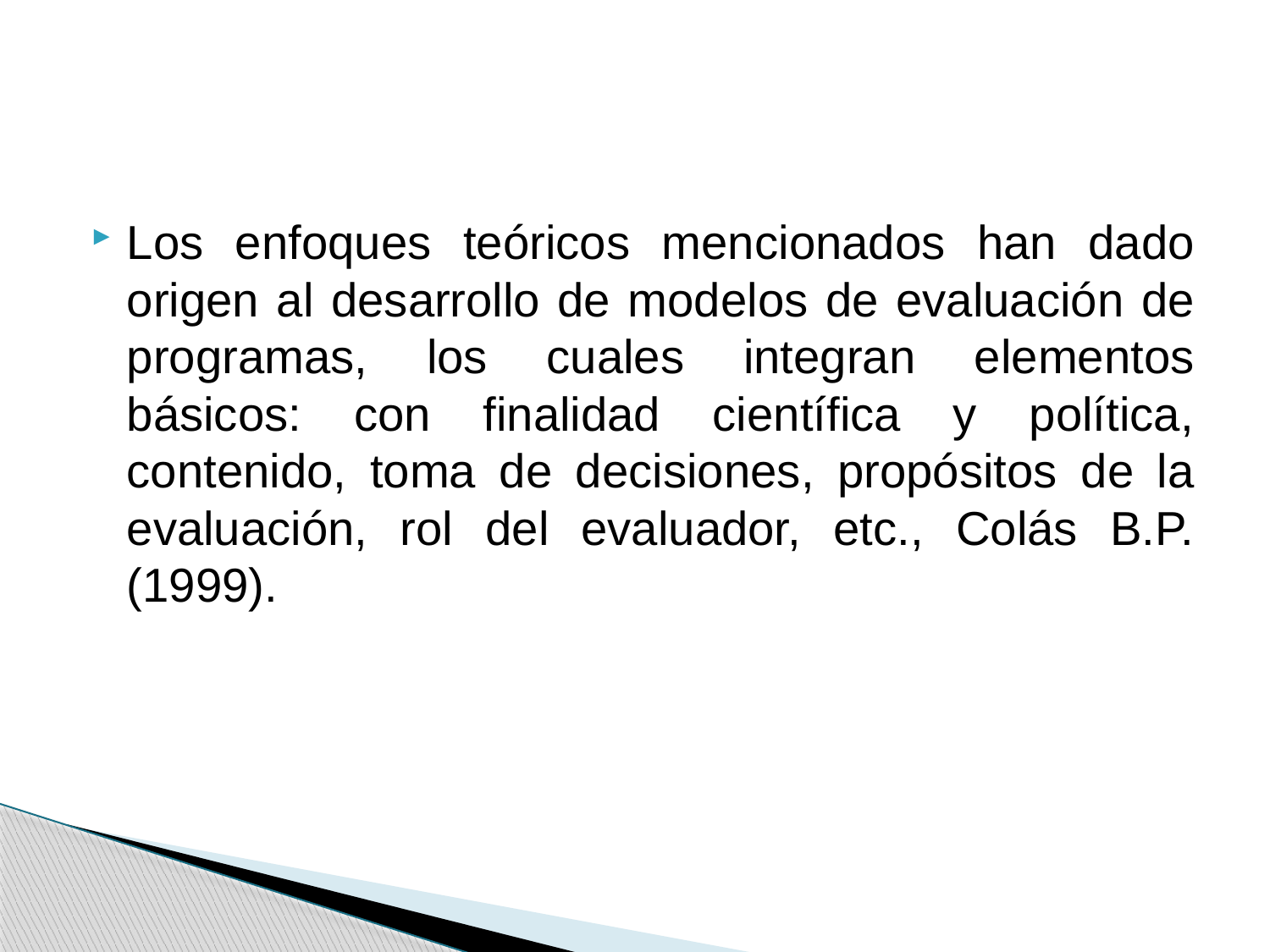

#
Los enfoques teóricos mencionados han dado origen al desarrollo de modelos de evaluación de programas, los cuales integran elementos básicos: con finalidad científica y política, contenido, toma de decisiones, propósitos de la evaluación, rol del evaluador, etc., Colás B.P. (1999).